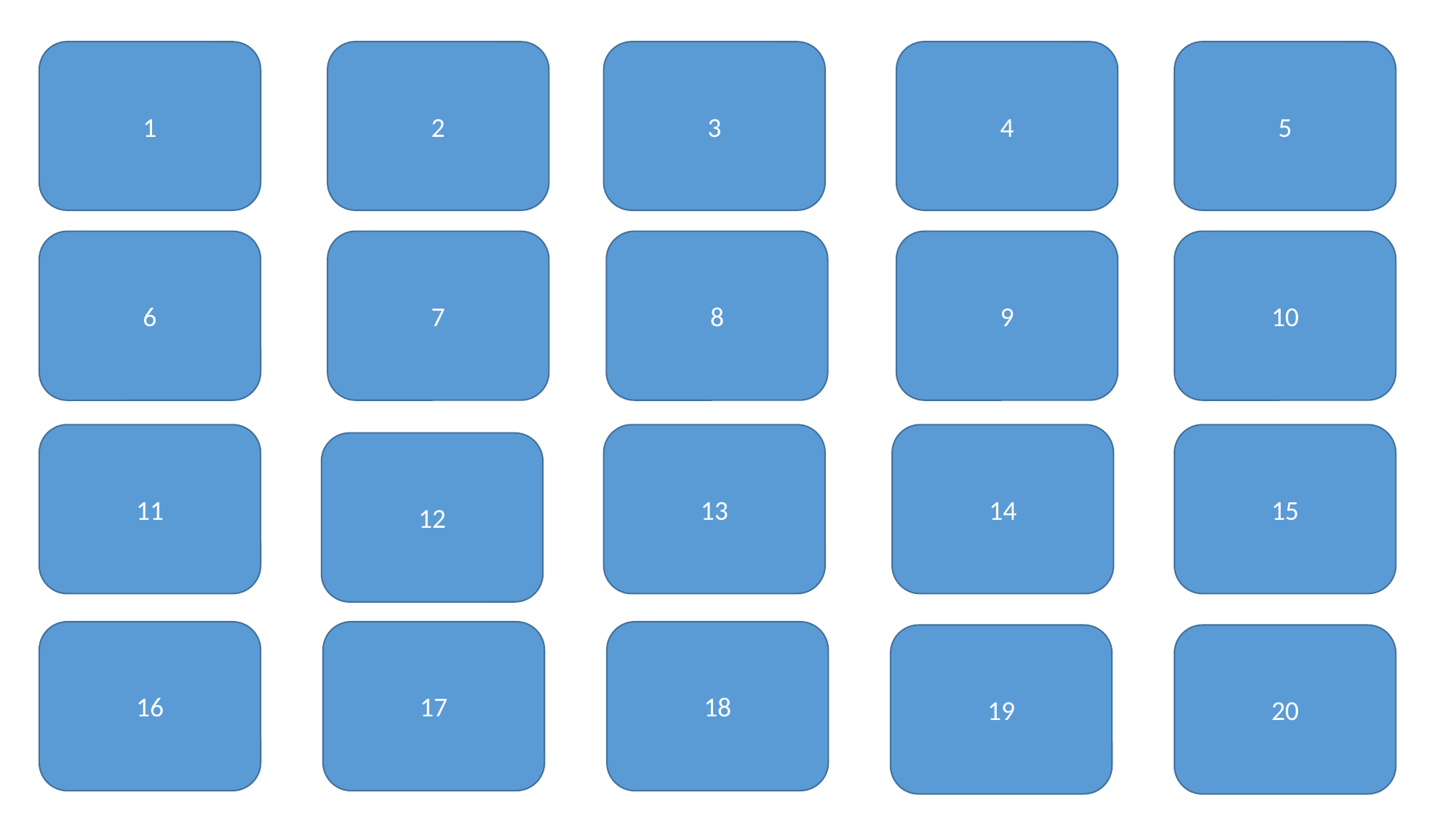

1
2
3
4
5
7
8
9
10
6
15
11
13
14
12
16
17
18
19
20